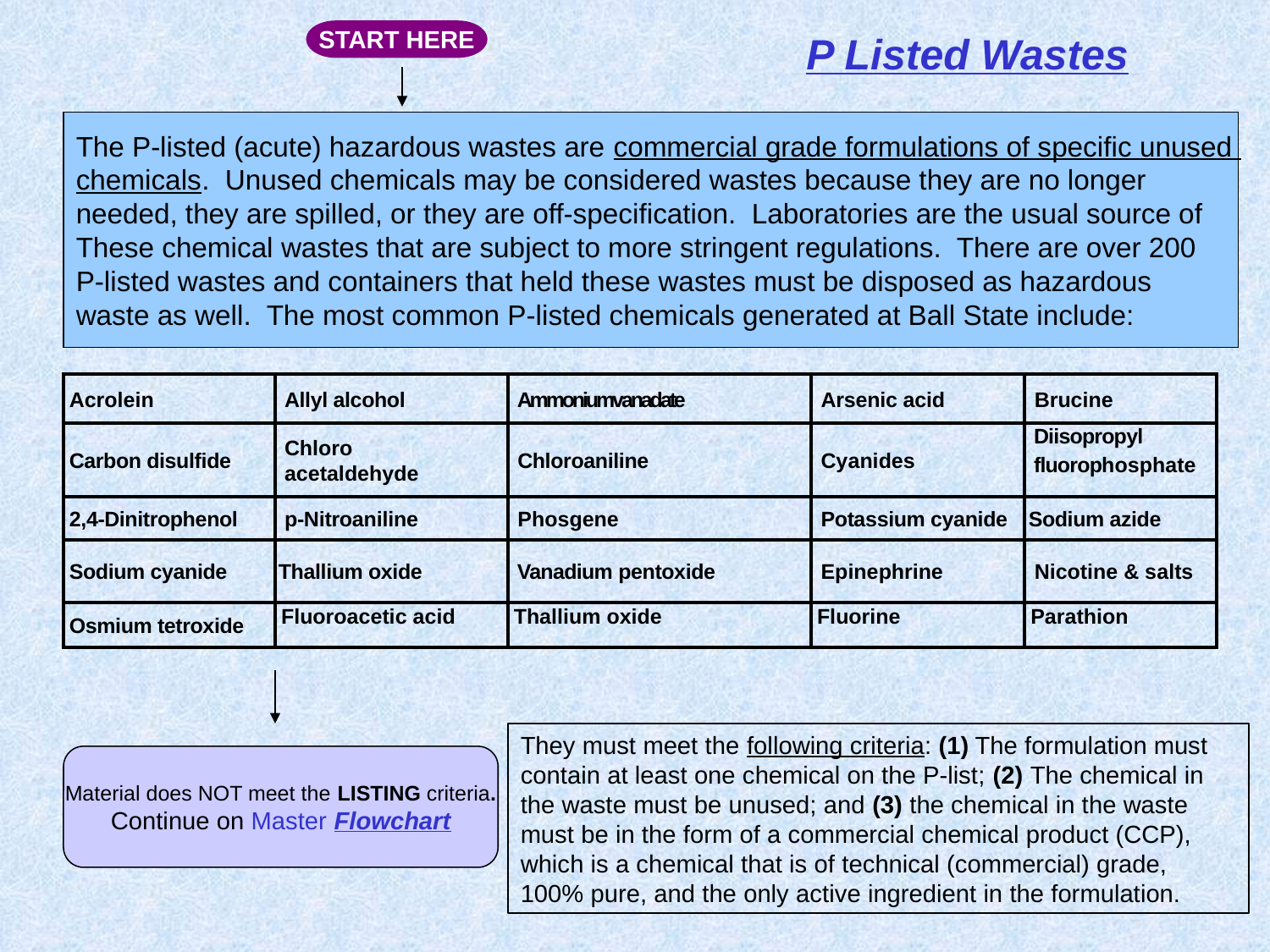

START HERE
P Listed Wastes
The P-listed (acute) hazardous wastes are commercial grade formulations of specific unused
chemicals.  Unused chemicals may be considered wastes because they are no longer
needed, they are spilled, or they are off-specification.  Laboratories are the usual source of
These chemical wastes that are subject to more stringent regulations.  There are over 200
P-listed wastes and containers that held these wastes must be disposed as hazardous
waste as well.  The most common P-listed chemicals generated at Ball State include:

| Acrolein | Allyl alcohol | Ammoniumvanadate | Arsenic acid | Brucine |
| --- | --- | --- | --- | --- |
| Carbon disulfide | Chloro acetaldehyde | Chloroaniline | Cyanides | Diisopropyl fluorophosphate |
| 2,4-Dinitrophenol | p-Nitroaniline | Phosgene | Potassium cyanide | Sodium azide |
| Sodium cyanide | Thallium oxide | Vanadium pentoxide | Epinephrine | Nicotine & salts |
| Osmium tetroxide | Fluoroacetic acid | Thallium oxide | Fluorine | Parathion |
They must meet the following criteria: (1) The formulation must contain at least one chemical on the P-list; (2) The chemical in the waste must be unused; and (3) the chemical in the waste must be in the form of a commercial chemical product (CCP), which is a chemical that is of technical (commercial) grade, 100% pure, and the only active ingredient in the formulation.
Material does NOT meet the LISTING criteria.
Continue on Master Flowchart